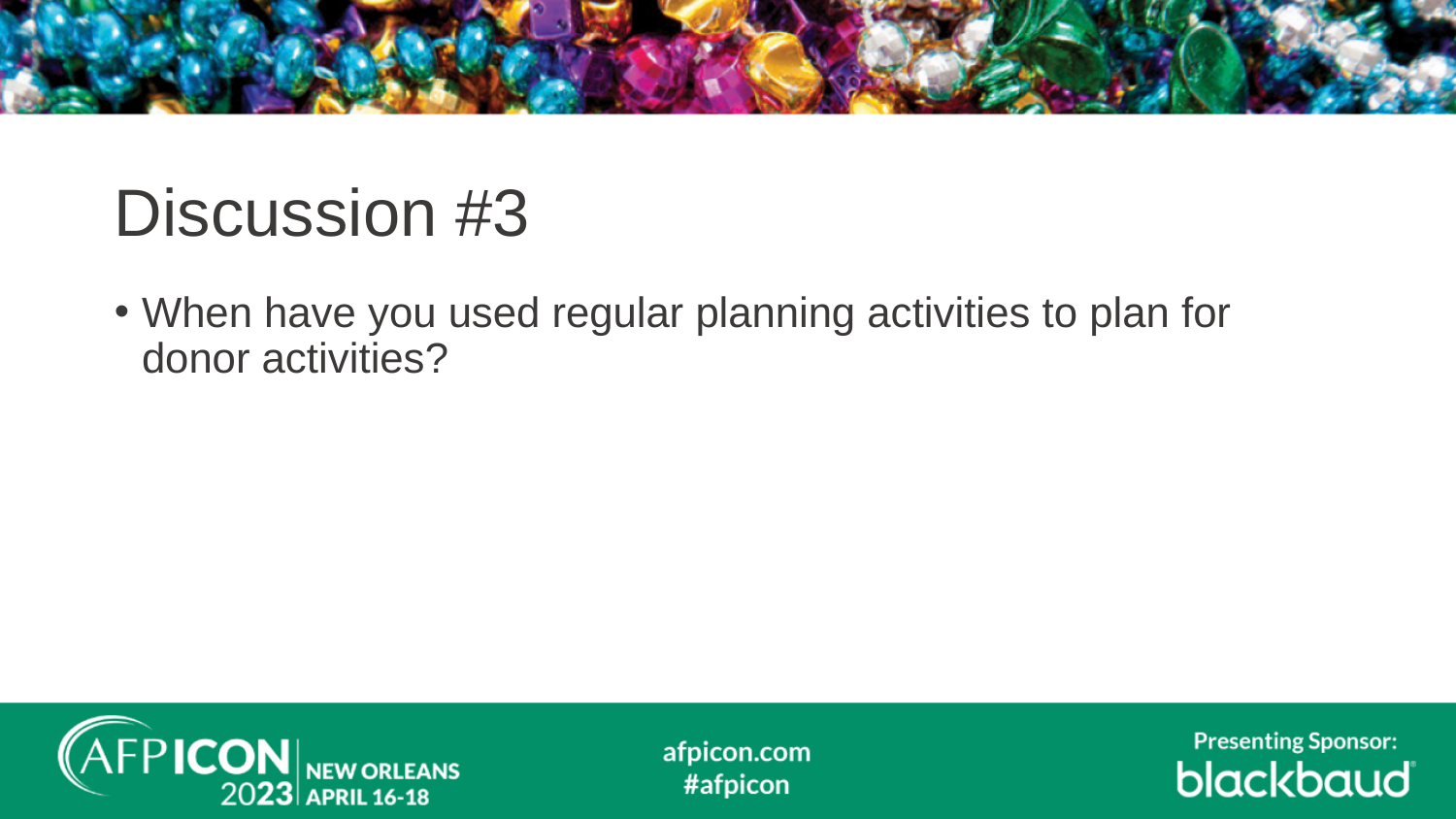

# Discussion #3
When have you used regular planning activities to plan for donor activities?